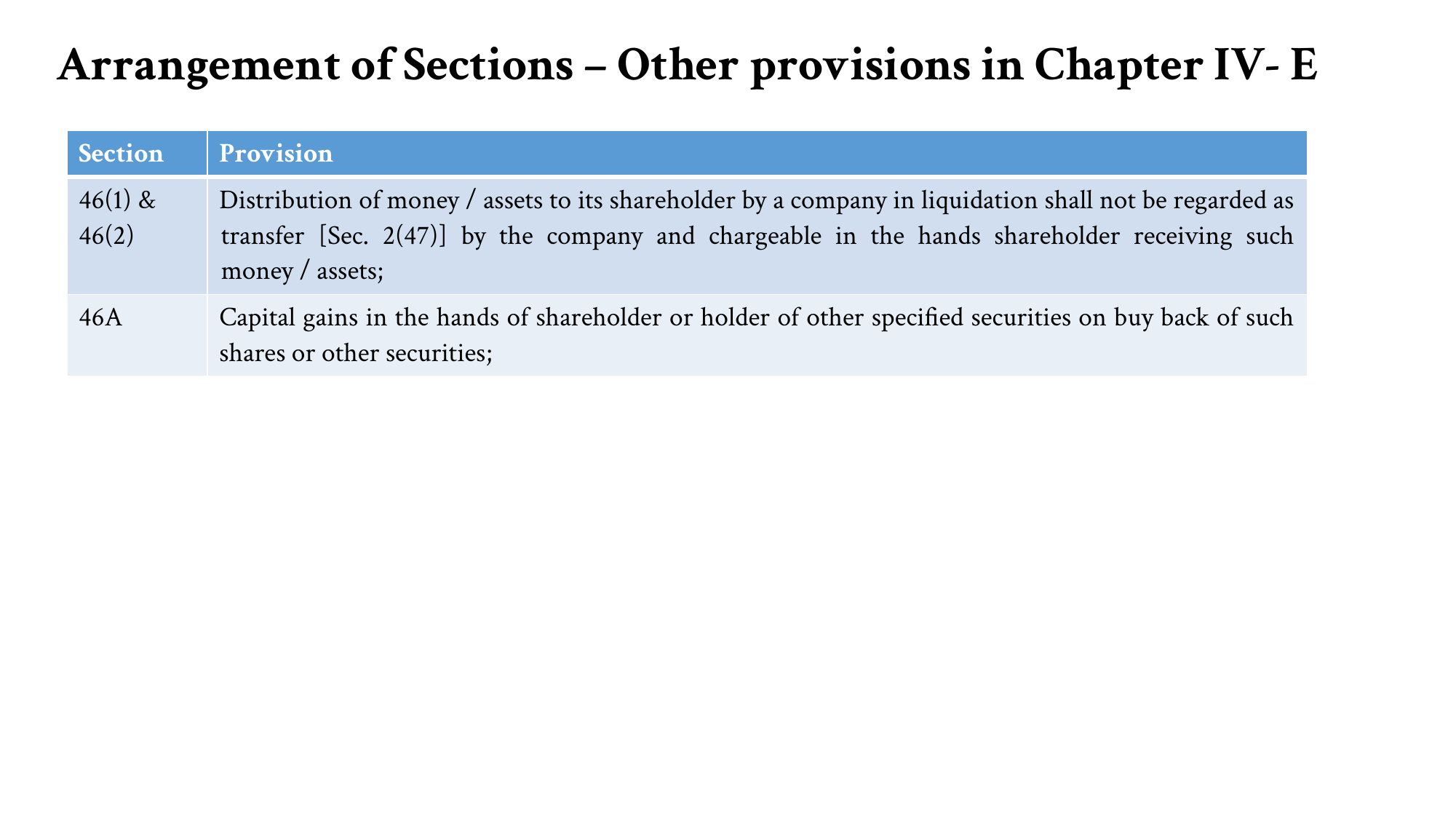

# Arrangement of Sections – Other provisions in Chapter IV- E
| Section | Provision |
| --- | --- |
| 46(1) & 46(2) | Distribution of money / assets to its shareholder by a company in liquidation shall not be regarded as transfer [Sec. 2(47)] by the company and chargeable in the hands shareholder receiving such money / assets; |
| 46A | Capital gains in the hands of shareholder or holder of other specified securities on buy back of such shares or other securities; |